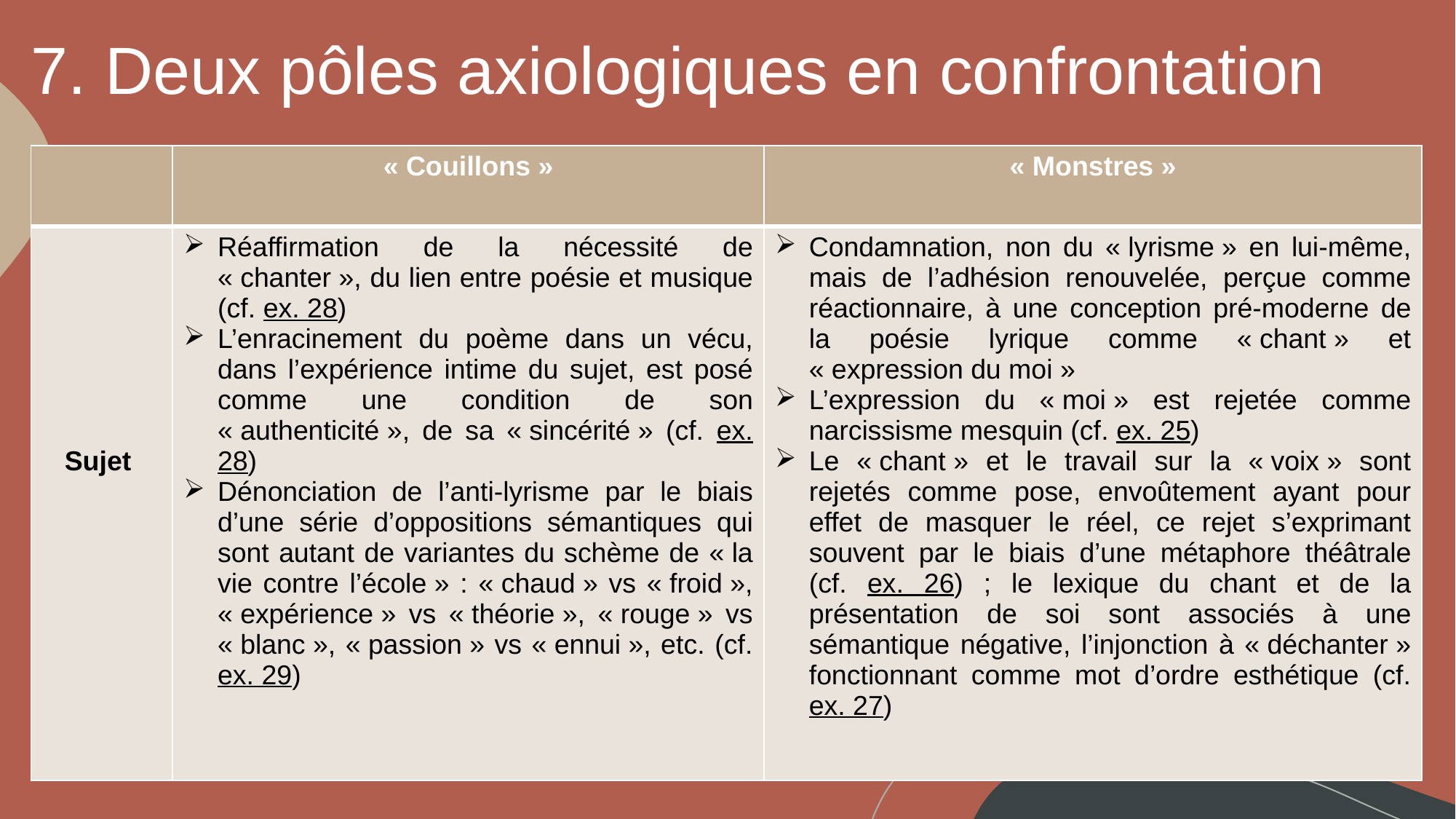

# 7. Deux pôles axiologiques en confrontation
|  | « Couillons » | « Monstres » |
| --- | --- | --- |
| Sujet | Réaffirmation de la nécessité de « chanter », du lien entre poésie et musique (cf. ex. 28) L’enracinement du poème dans un vécu, dans l’expérience intime du sujet, est posé comme une condition de son « authenticité », de sa « sincérité » (cf. ex. 28) Dénonciation de l’anti-lyrisme par le biais d’une série d’oppositions sémantiques qui sont autant de variantes du schème de « la vie contre l’école » : « chaud » vs « froid », « expérience » vs « théorie », « rouge » vs « blanc », « passion » vs « ennui », etc. (cf. ex. 29) | Condamnation, non du « lyrisme » en lui-même, mais de l’adhésion renouvelée, perçue comme réactionnaire, à une conception pré-moderne de la poésie lyrique comme « chant » et « expression du moi » L’expression du « moi » est rejetée comme narcissisme mesquin (cf. ex. 25) Le « chant » et le travail sur la « voix » sont rejetés comme pose, envoûtement ayant pour effet de masquer le réel, ce rejet s’exprimant souvent par le biais d’une métaphore théâtrale (cf. ex. 26) ; le lexique du chant et de la présentation de soi sont associés à une sémantique négative, l’injonction à « déchanter » fonctionnant comme mot d’ordre esthétique (cf. ex. 27) |